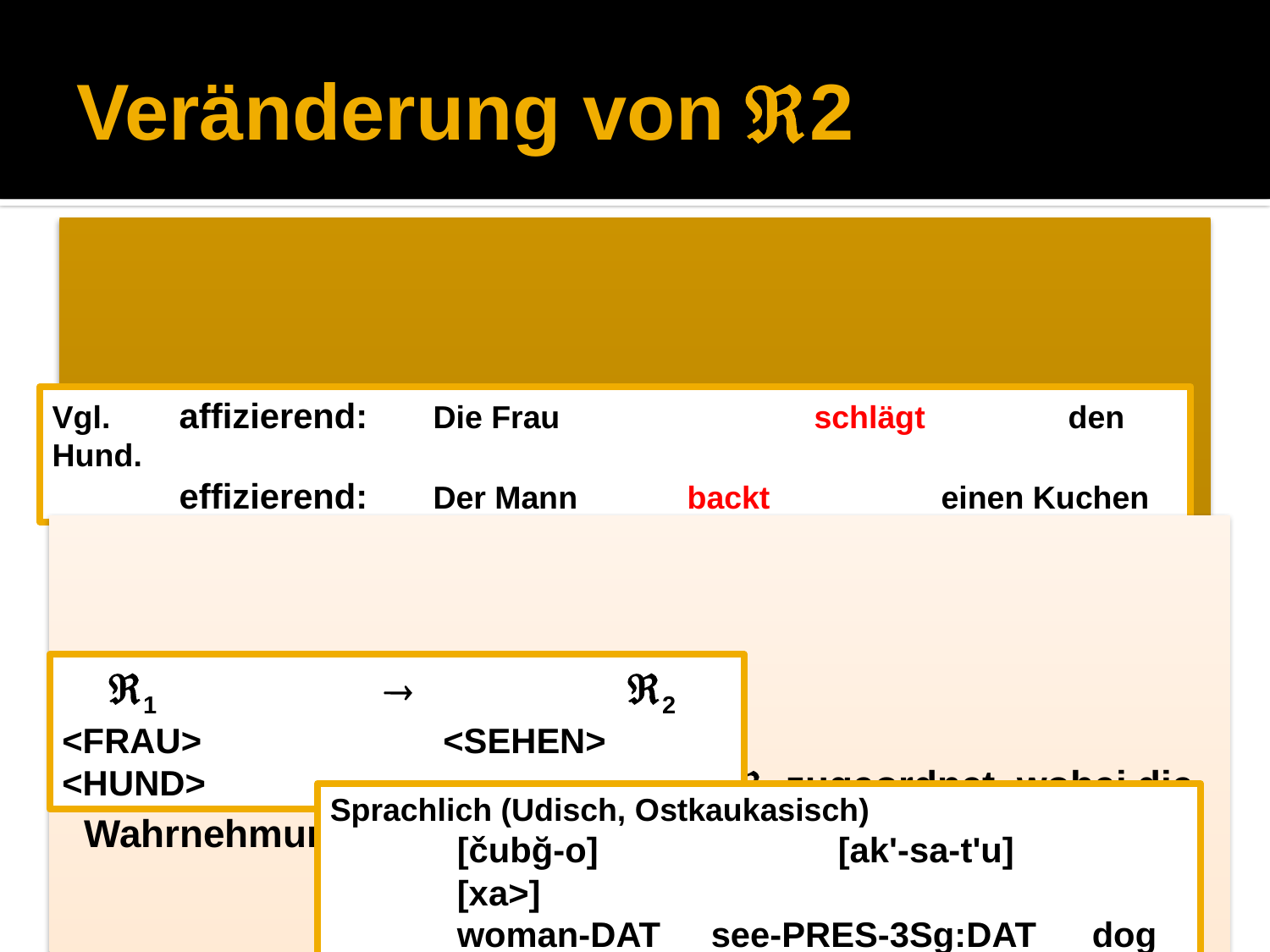

# Veränderung von ℜ2

Vgl. 	affizierend:	Die Frau 		schlägt 		den Hund.
	effizierend:	Der Mann	backt		einen Kuchen

    ℜ1		       →		      ℜ2
<FRAU>		<SEHEN>	<HUND>
Sprachlich (Udisch, Ostkaukasisch)
	[čubğ-o]		[ak'-sa-t'u]		[xa>]
	woman-DAT	see-PRES-3Sg:DAT	dog